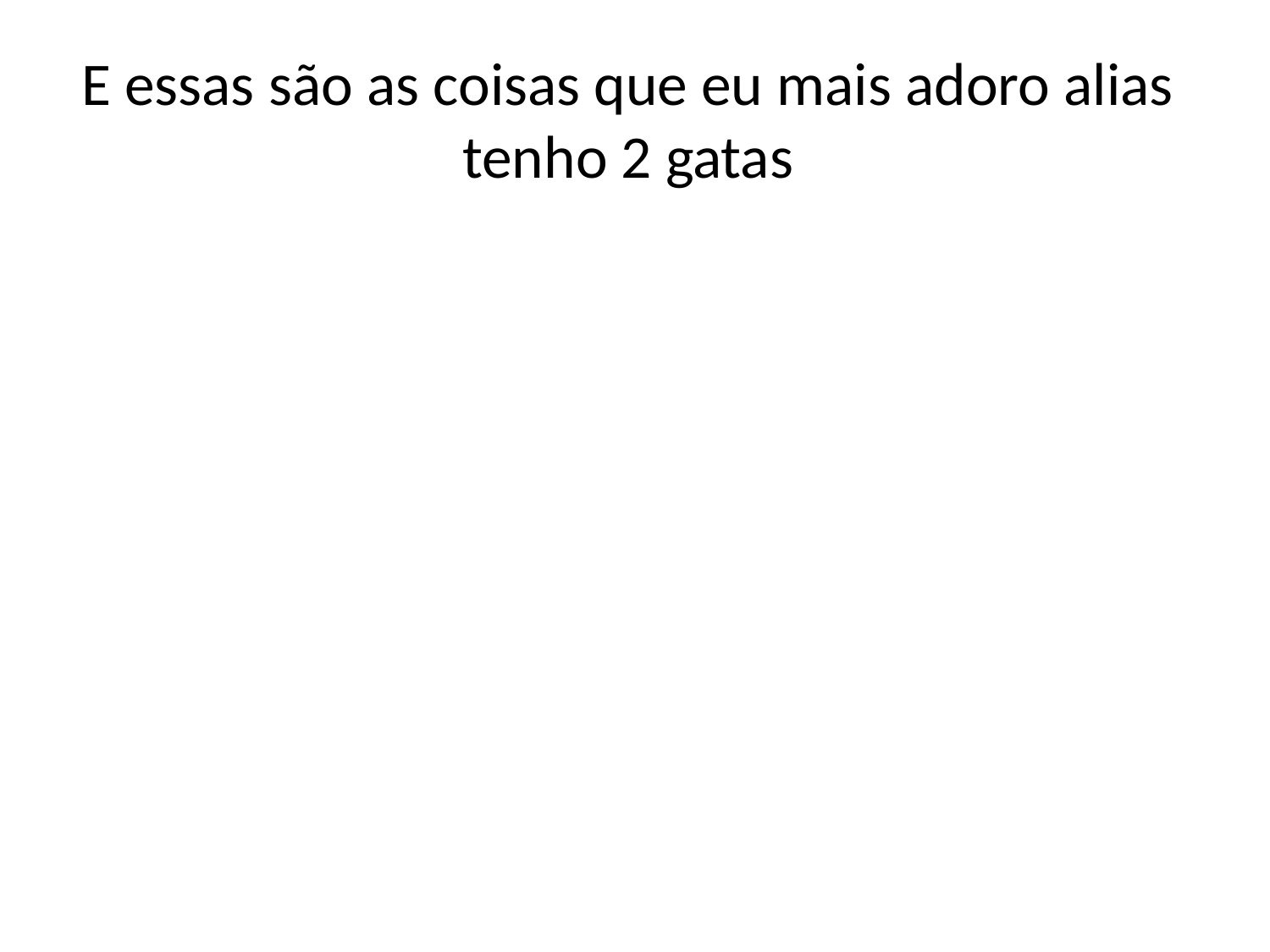

# E essas são as coisas que eu mais adoro alias  tenho 2 gatas